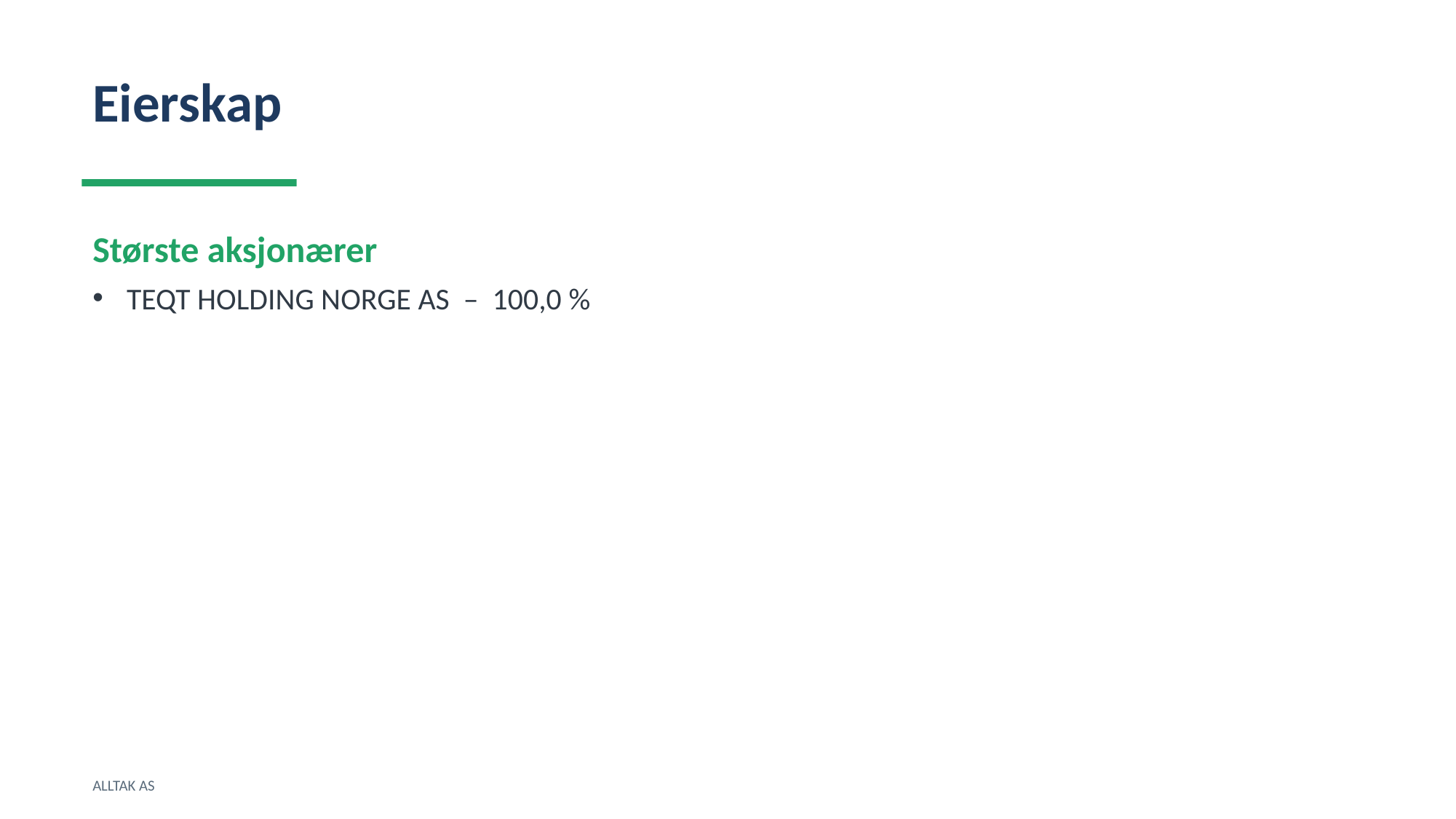

Eierskap

Største aksjonærer
TEQT HOLDING NORGE AS  –  100,0 %
ALLTAK AS